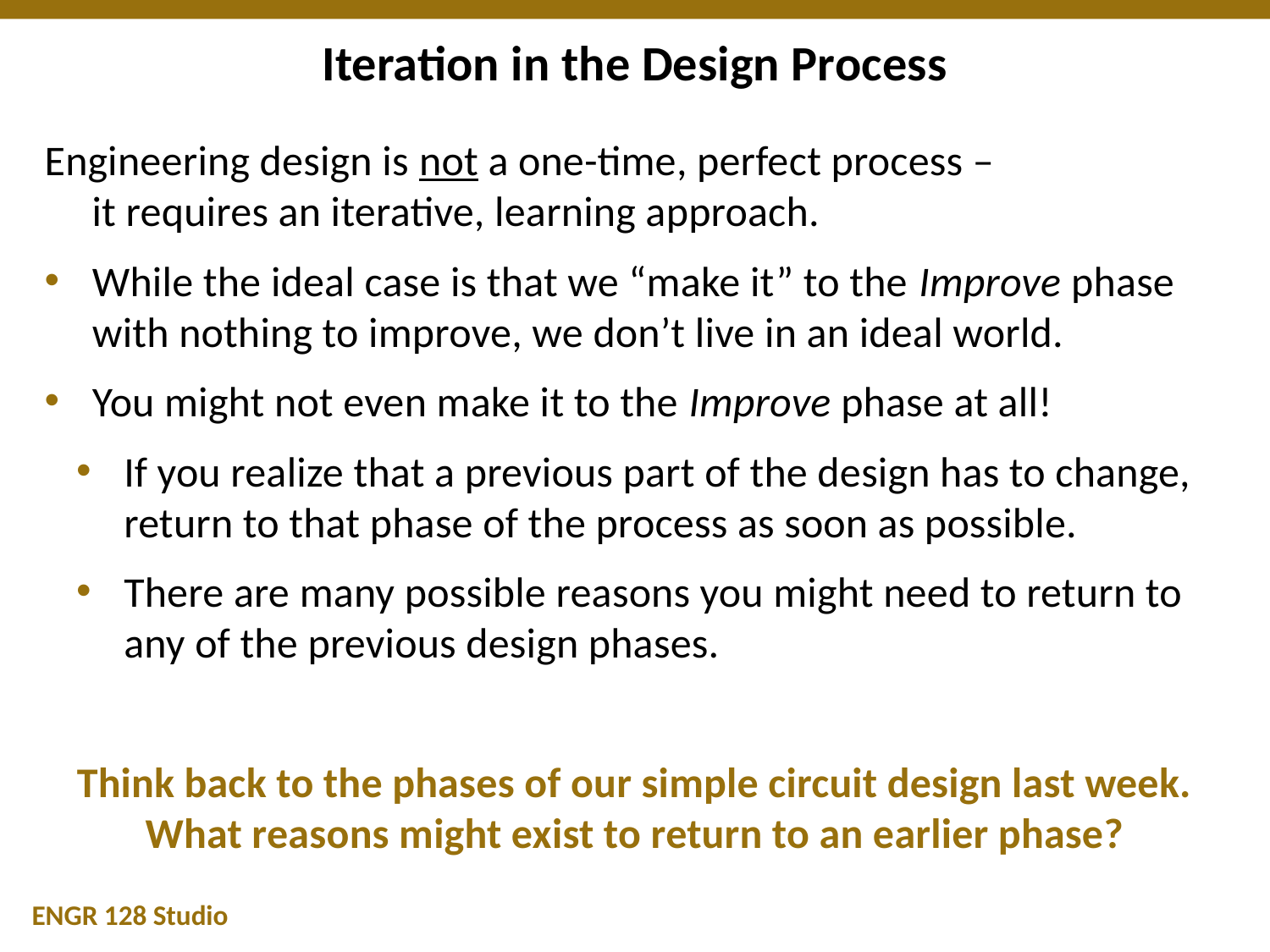

# Iteration in the Design Process
Engineering design is not a one-time, perfect process –
it requires an iterative, learning approach.
While the ideal case is that we “make it” to the Improve phase with nothing to improve, we don’t live in an ideal world.
You might not even make it to the Improve phase at all!
If you realize that a previous part of the design has to change, return to that phase of the process as soon as possible.
There are many possible reasons you might need to return to any of the previous design phases.

Think back to the phases of our simple circuit design last week. What reasons might exist to return to an earlier phase?

ENGR 128 Studio